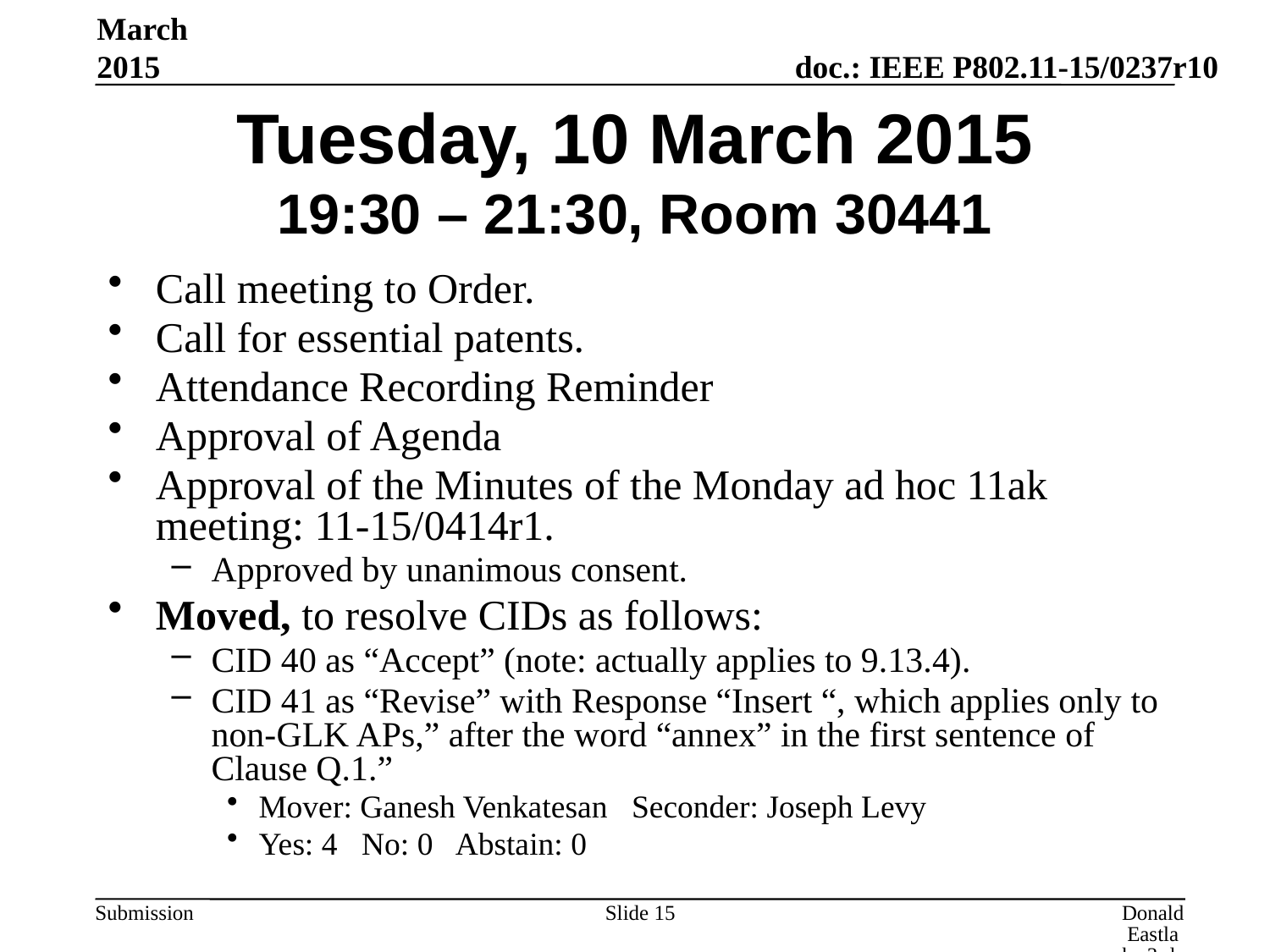

March 2015
# Tuesday, 10 March 2015 19:30 – 21:30, Room 30441
Call meeting to Order.
Call for essential patents.
Attendance Recording Reminder
Approval of Agenda
Approval of the Minutes of the Monday ad hoc 11ak meeting: 11-15/0414r1.
Approved by unanimous consent.
Moved, to resolve CIDs as follows:
CID 40 as “Accept” (note: actually applies to 9.13.4).
CID 41 as “Revise” with Response “Insert “, which applies only to non-GLK APs,” after the word “annex” in the first sentence of Clause Q.1.”
Mover: Ganesh Venkatesan   Seconder: Joseph Levy
Yes: 4   No: 0   Abstain: 0
Slide 15
Donald Eastlake 3rd, Huawei Technologies